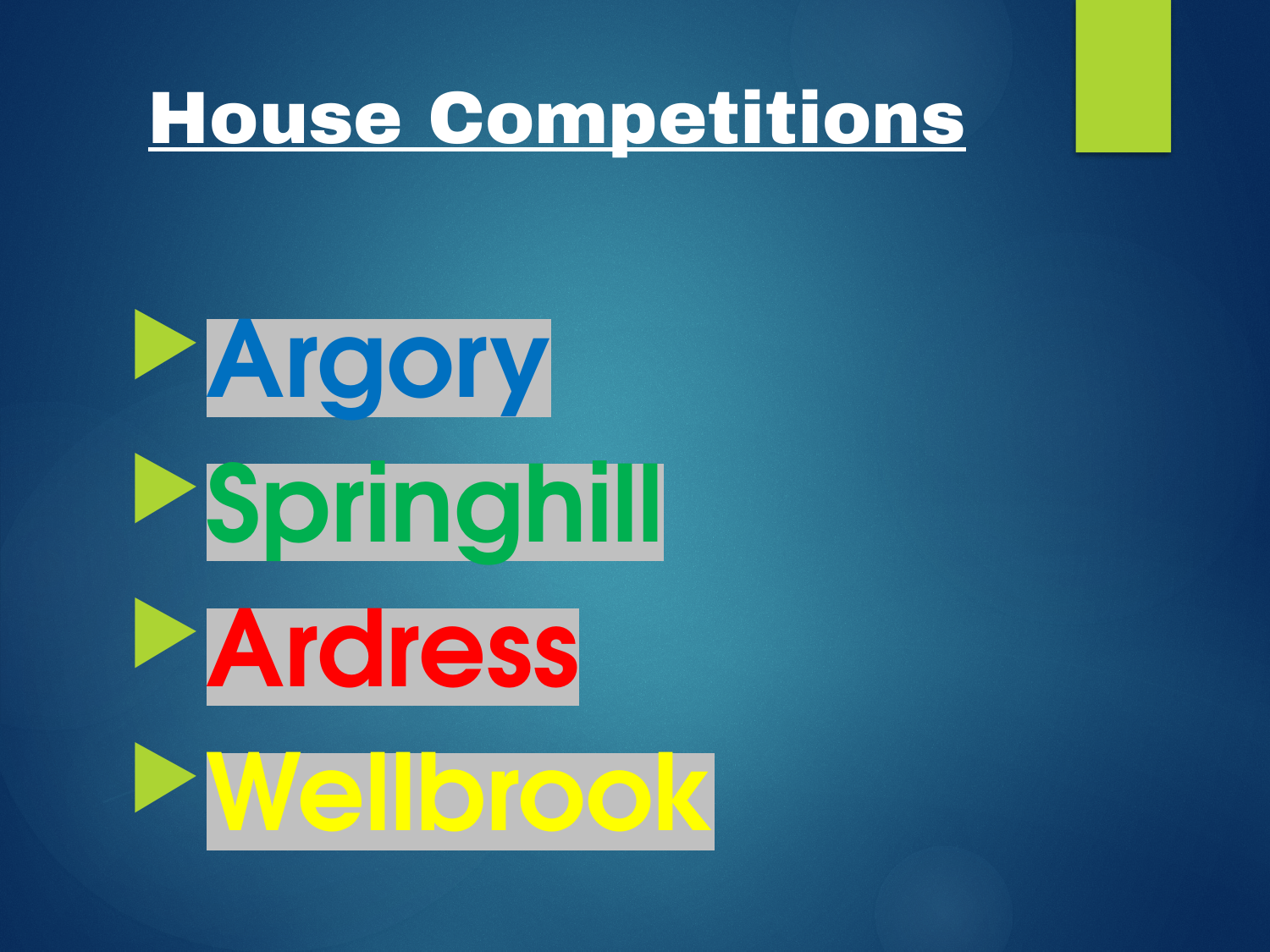

# House Competitions
Argory
Springhill
Ardress
Wellbrook